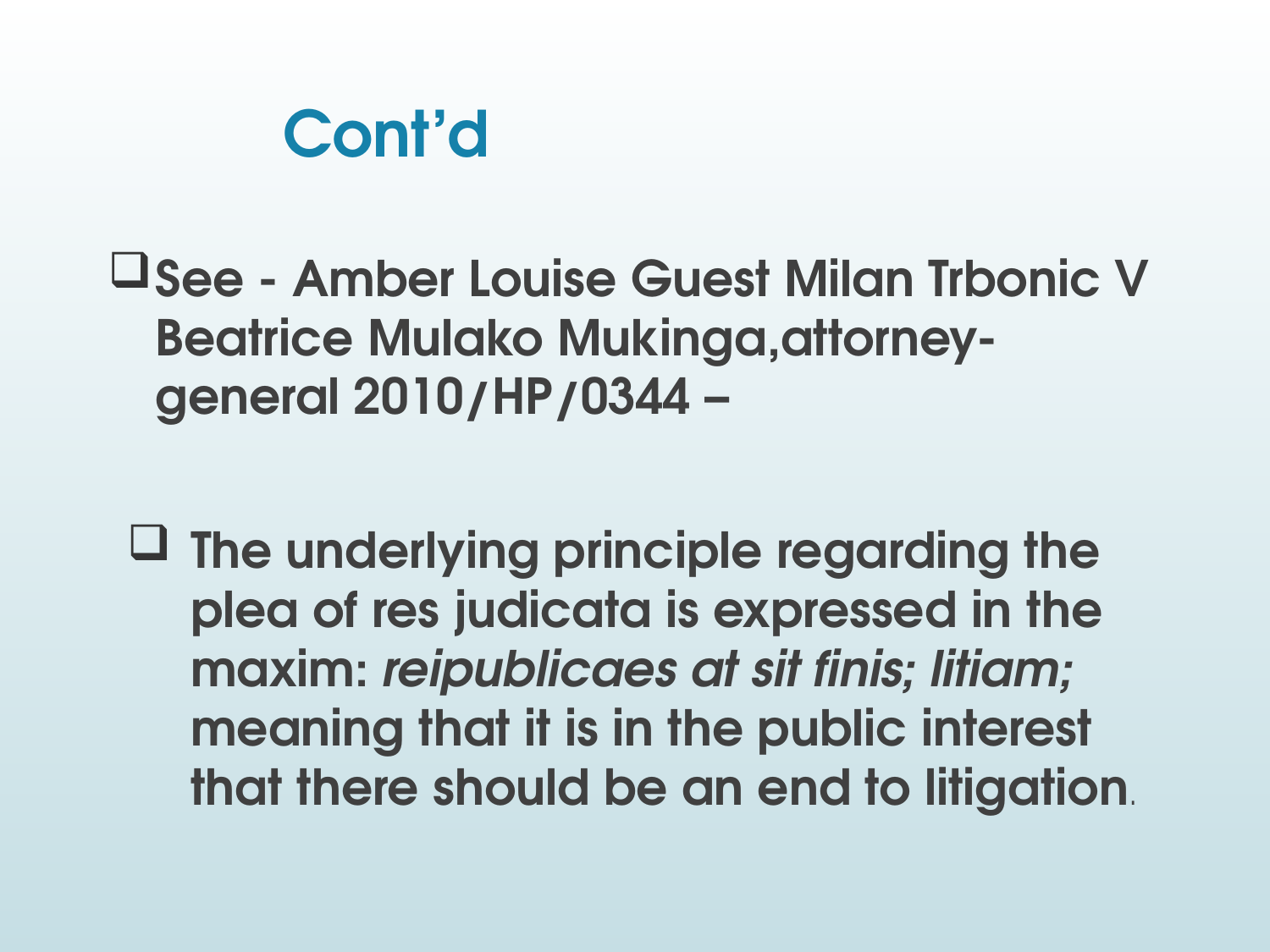

# Cont’d
See - Amber Louise Guest Milan Trbonic V Beatrice Mulako Mukinga,attorney-general 2010/HP/0344 –

The underlying principle regarding the plea of res judicata is expressed in the maxim: reipublicaes at sit finis; litiam; meaning that it is in the public interest that there should be an end to litigation.